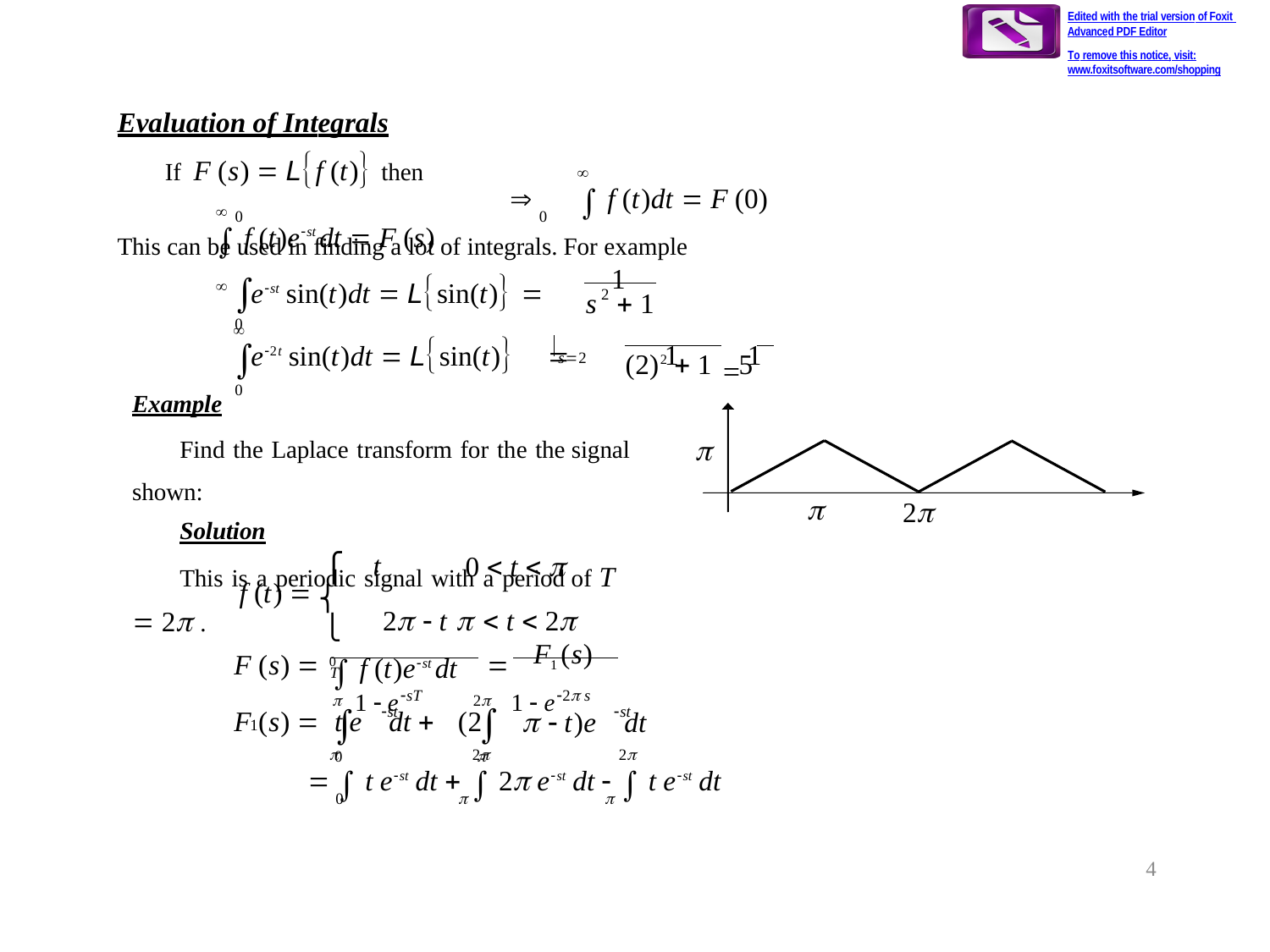

Edited with the trial version of Foxit Advanced PDF Editor
To remove this notice, visit:
www.foxitsoftware.com/shopping
Evaluation of Integrals
If  F (s) = L{f (t)} then
∞
∫ f (t)e−st dt = F (s)
∞
⇒	∫ f (t)dt = F (0)
0	0
This can be used in finding a lot of integrals. For example
∞
1
e−st  sin(t)dt = L{sin(t)} =
∫
0

2
s	+ 1
∞
∫
0
1	= 1
e−2t  sin(t)dt = L{sin(t)}	=

(2)2  + 1	5
s=2
Example
Find the Laplace transform for the the signal shown:
Solution
This is a periodic signal with a period of T = 2π .

π

π
2π

0 < t < π
⎩2π − t	π < t < 2π
T
t
⎧
f (t) = ⎨
∫ f (t)e−st dt
F1 (s)
F (s) = 0
=

1 − e−2π s
1 − e−sT
π
2π
−st
−st
π − t)e	dt
F (s) =	t e	dt +	(2
∫
0
∫
π
1
π	2π	2π
= ∫ t e−st  dt + ∫ 2π e−st  dt − ∫ t e−st  dt
0	π	π
4